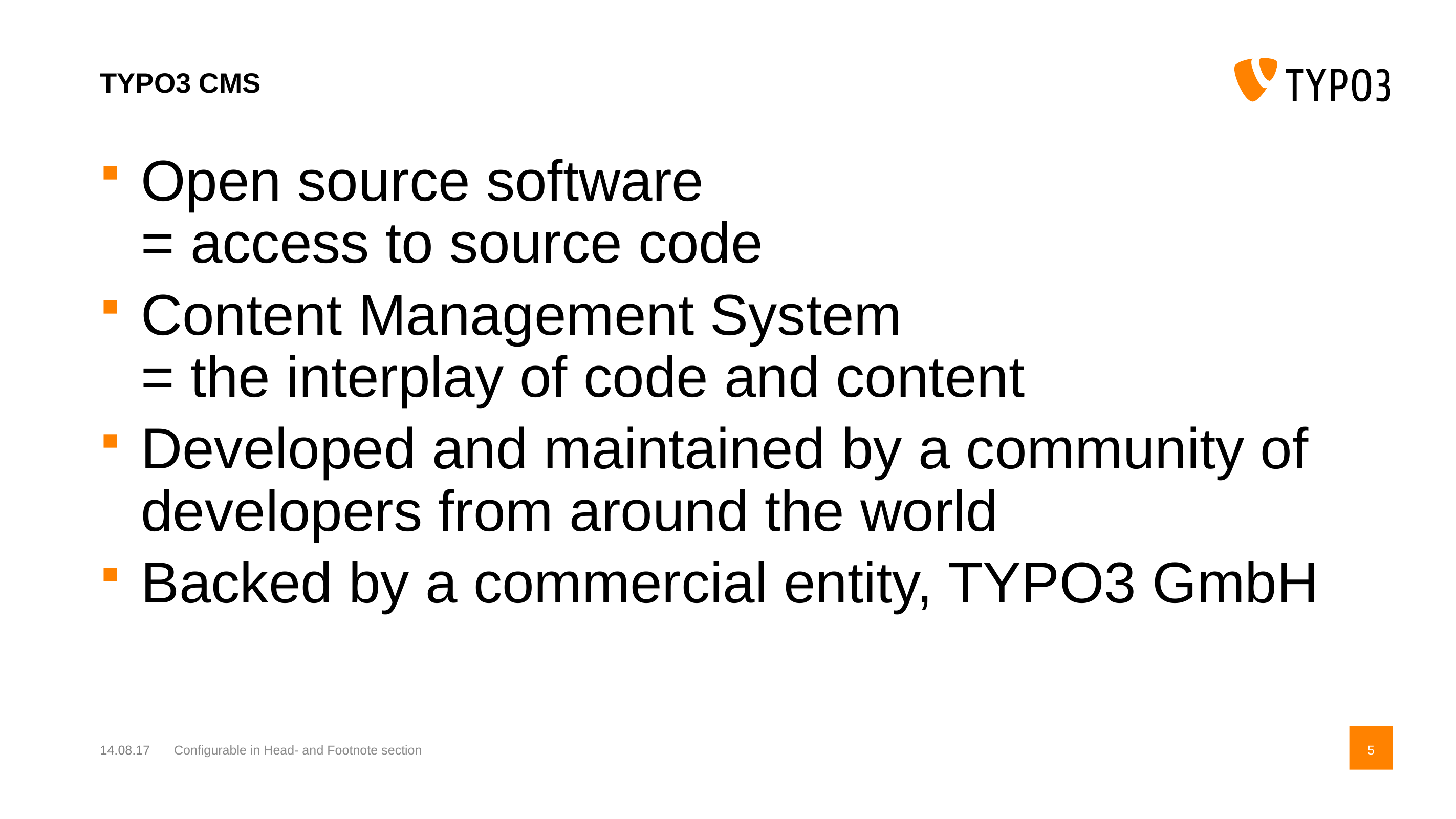

# TYPO3 CMS
Open source software
= access to source code
Content Management System
= the interplay of code and content
Developed and maintained by a community of developers from around the world
Backed by a commercial entity, TYPO3 GmbH

14.08.17
Configurable in Head- and Footnote section
5